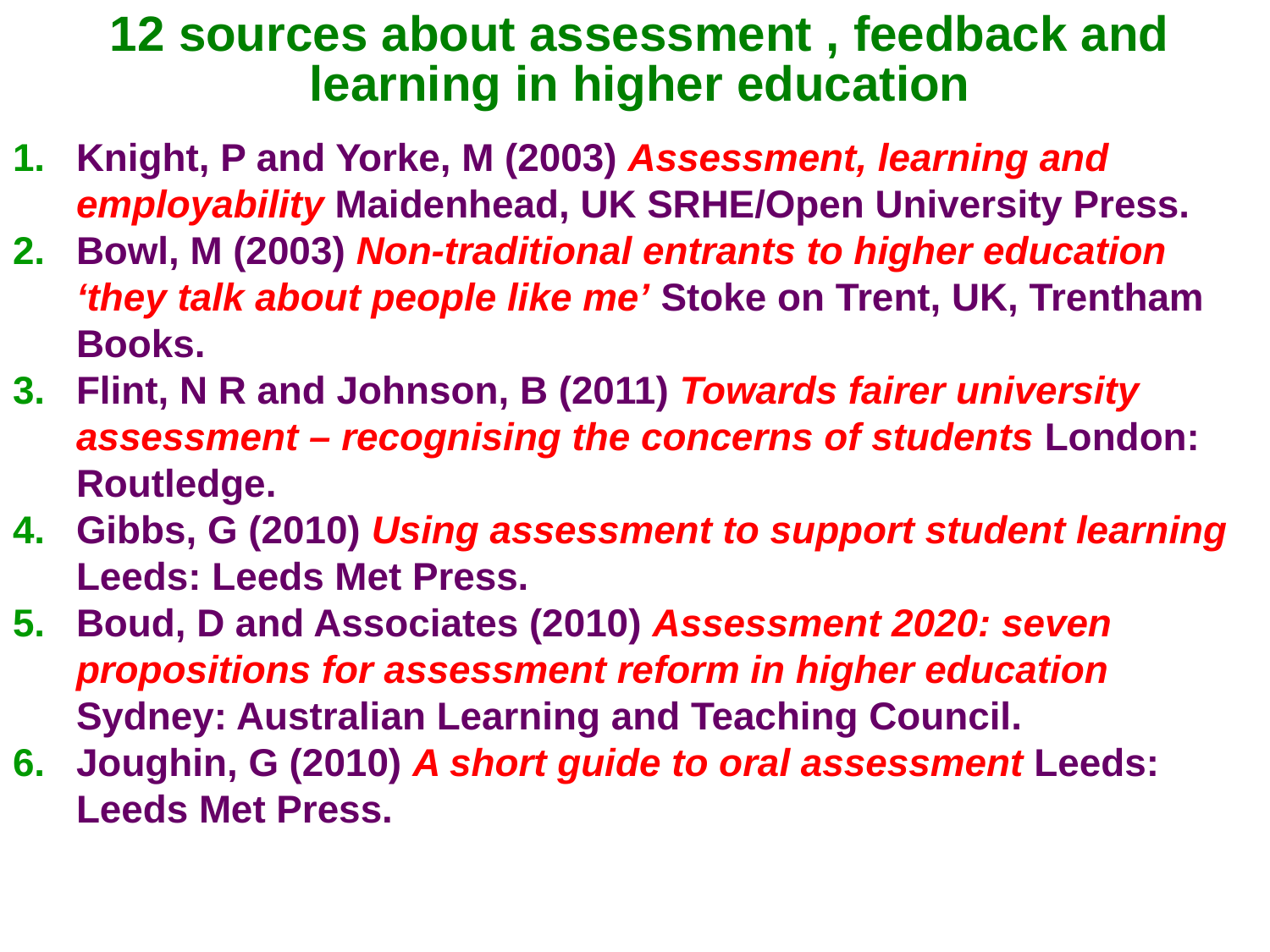

# 12 sources about assessment , feedback and learning in higher education
Knight, P and Yorke, M (2003) Assessment, learning and employability Maidenhead, UK SRHE/Open University Press.
Bowl, M (2003) Non-traditional entrants to higher education ‘they talk about people like me’ Stoke on Trent, UK, Trentham Books.
Flint, N R and Johnson, B (2011) Towards fairer university assessment – recognising the concerns of students London: Routledge.
Gibbs, G (2010) Using assessment to support student learning Leeds: Leeds Met Press.
Boud, D and Associates (2010) Assessment 2020: seven propositions for assessment reform in higher education Sydney: Australian Learning and Teaching Council.
Joughin, G (2010) A short guide to oral assessment Leeds: Leeds Met Press.